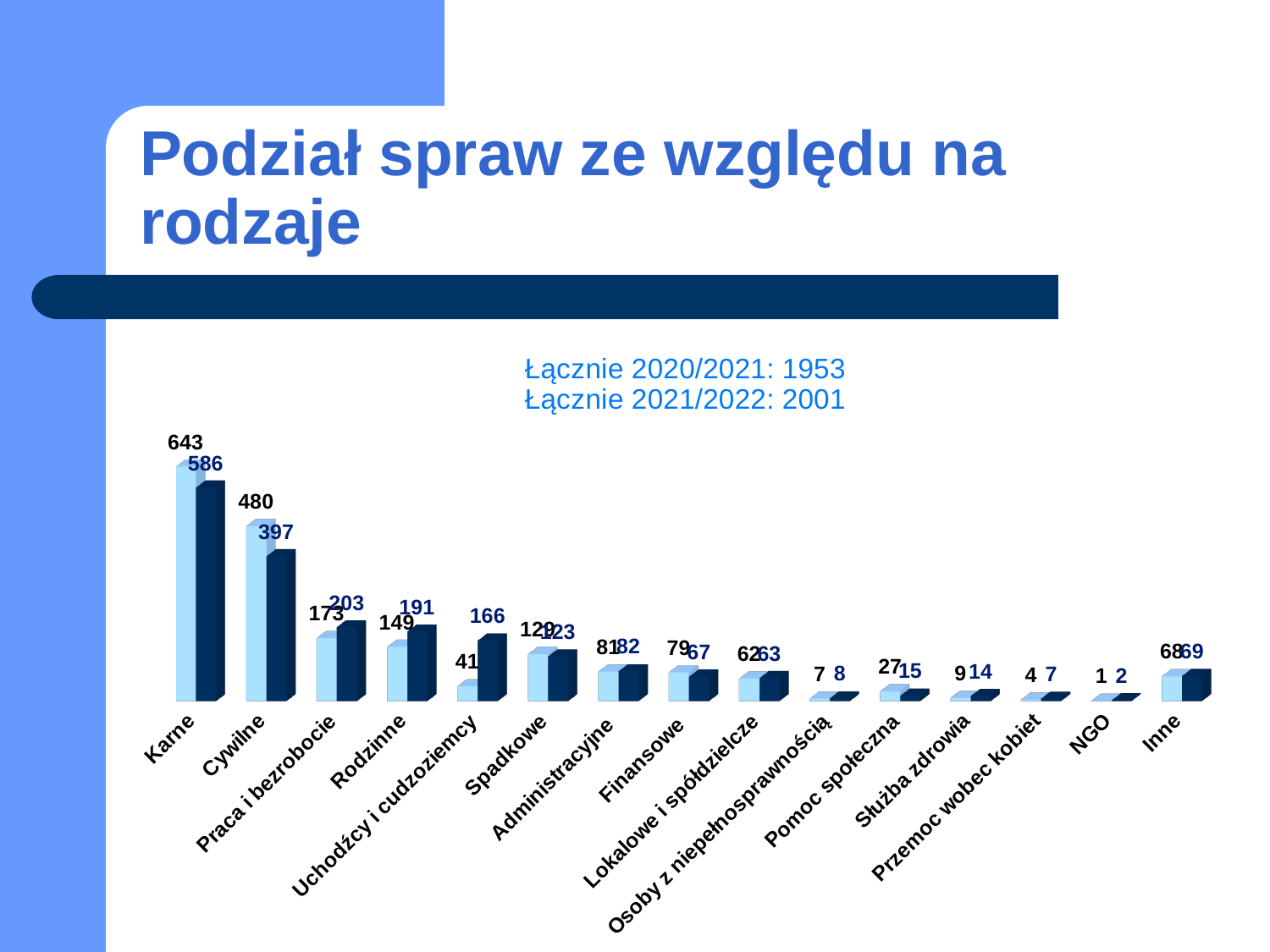

# Podział spraw ze względu na rodzaje

[unsupported chart]